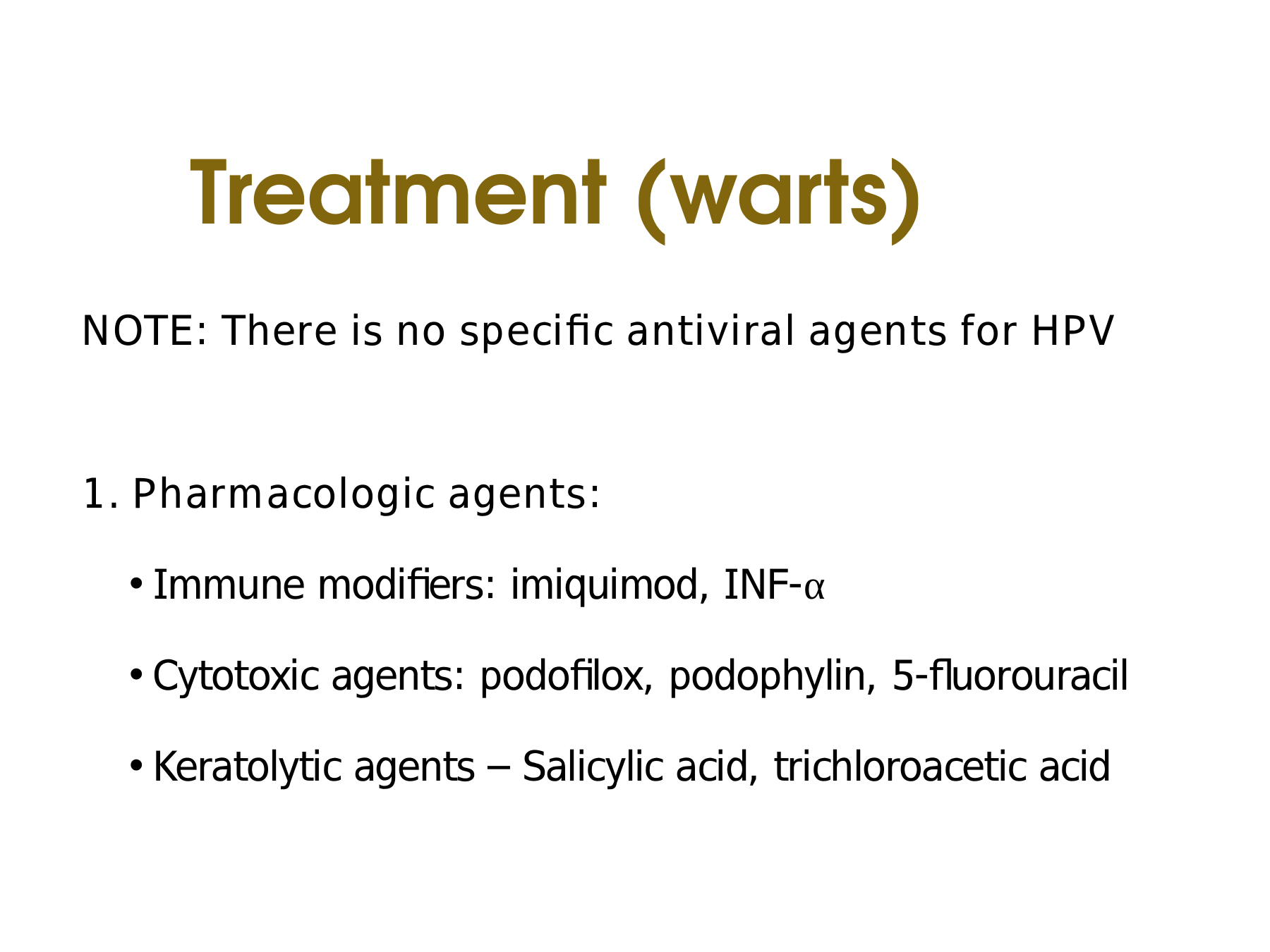

# Treatment (warts)
NOTE: There is no specific antiviral agents for HPV

1. Pharmacologic agents:
Immune modifiers: imiquimod, INF-α
Cytotoxic agents: podofilox, podophylin, 5-fluorouracil
Keratolytic agents – Salicylic acid, trichloroacetic acid